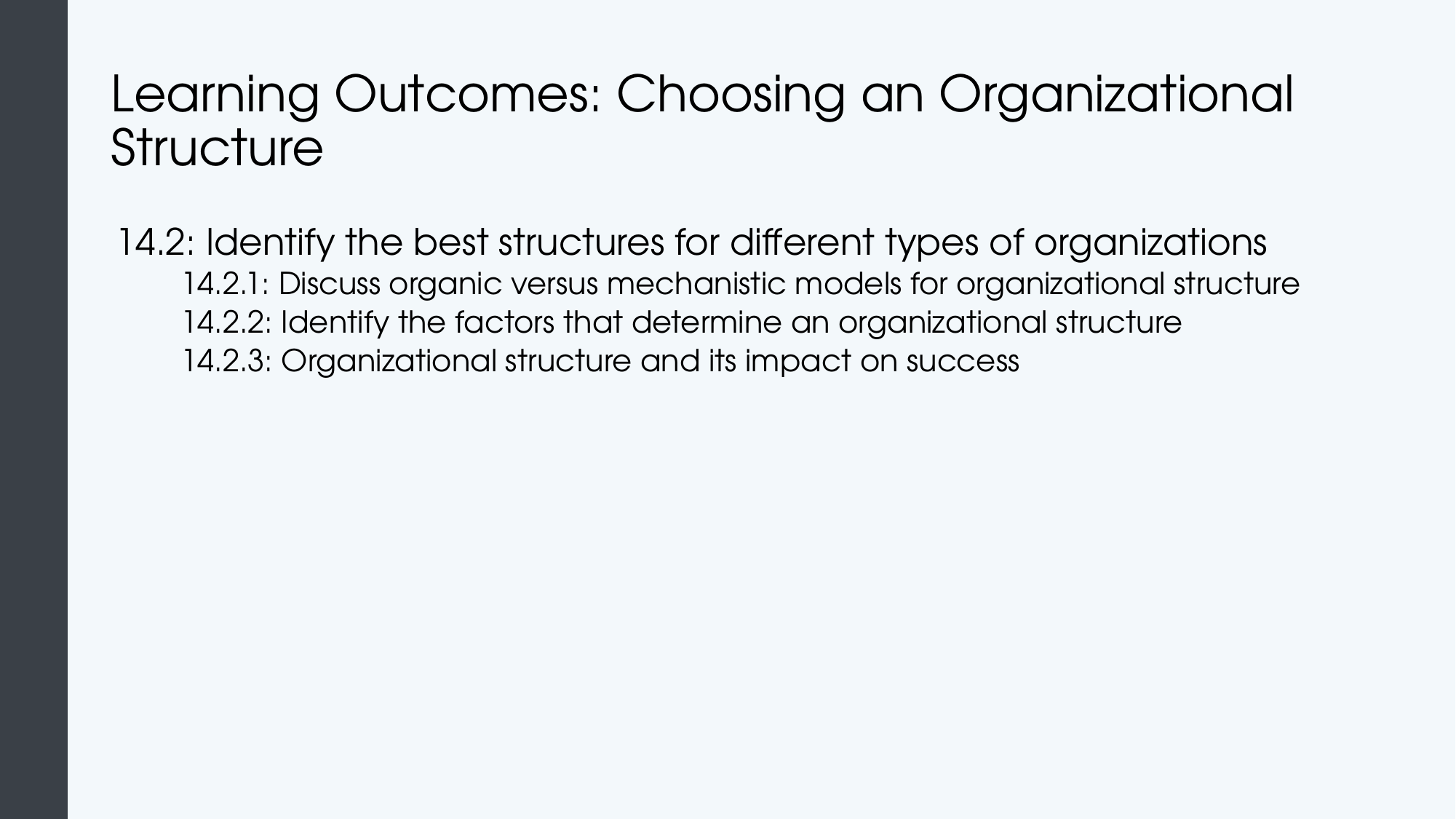

# Learning Outcomes: Choosing an Organizational Structure
14.2: Identify the best structures for different types of organizations
14.2.1: Discuss organic versus mechanistic models for organizational structure
14.2.2: Identify the factors that determine an organizational structure
14.2.3: Organizational structure and its impact on success